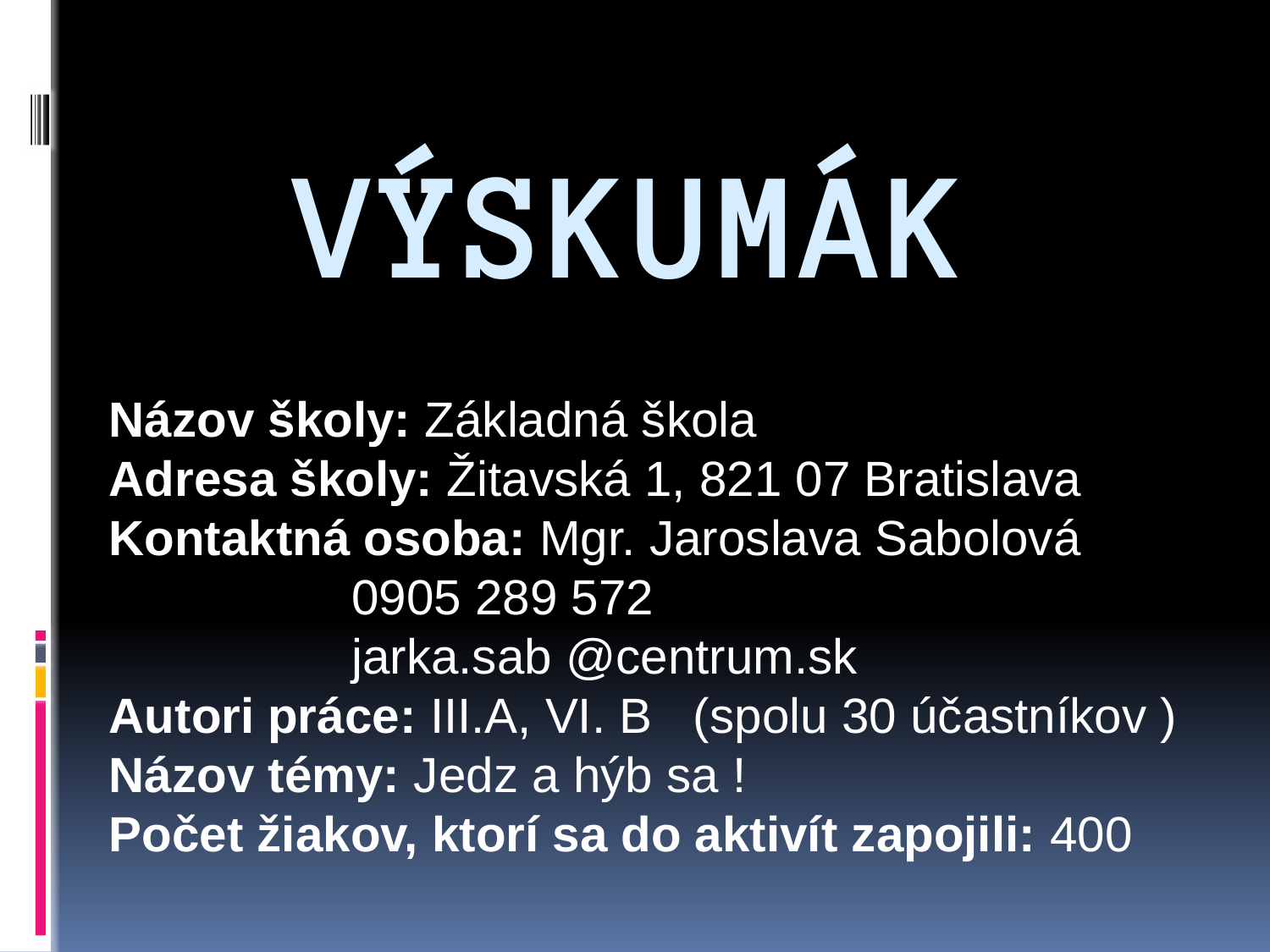

# VÝSKUMÁK
Názov školy: Základná škola
Adresa školy: Žitavská 1, 821 07 Bratislava
Kontaktná osoba: Mgr. Jaroslava Sabolová
		             0905 289 572
		             jarka.sab @centrum.sk
Autori práce: III.A, VI. B   (spolu 30 účastníkov )
Názov témy: Jedz a hýb sa !
Počet žiakov, ktorí sa do aktivít zapojili: 400